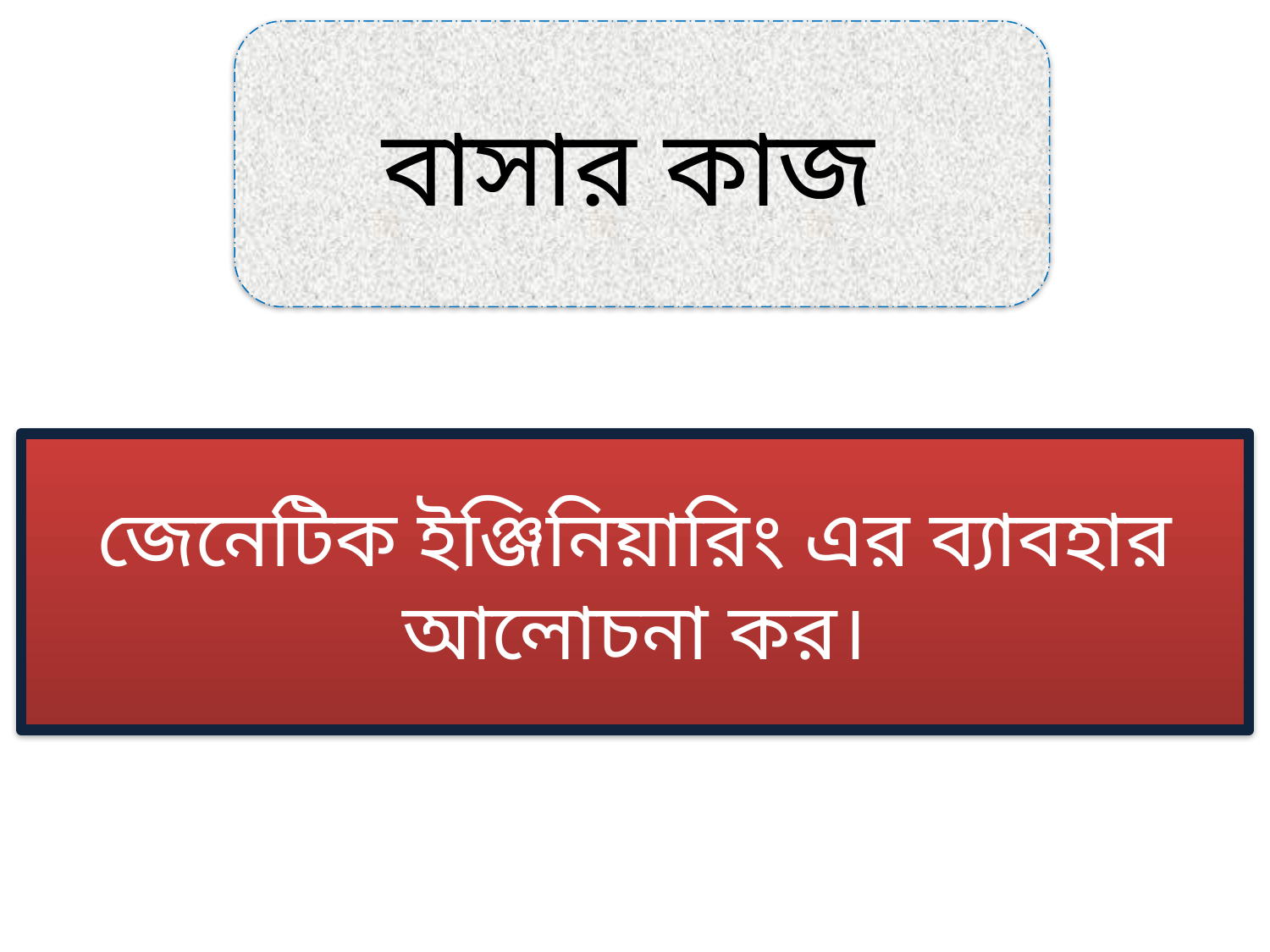

বাসার কাজ
জেনেটিক ইঞ্জিনিয়ারিং এর ব্যাবহার আলোচনা কর।